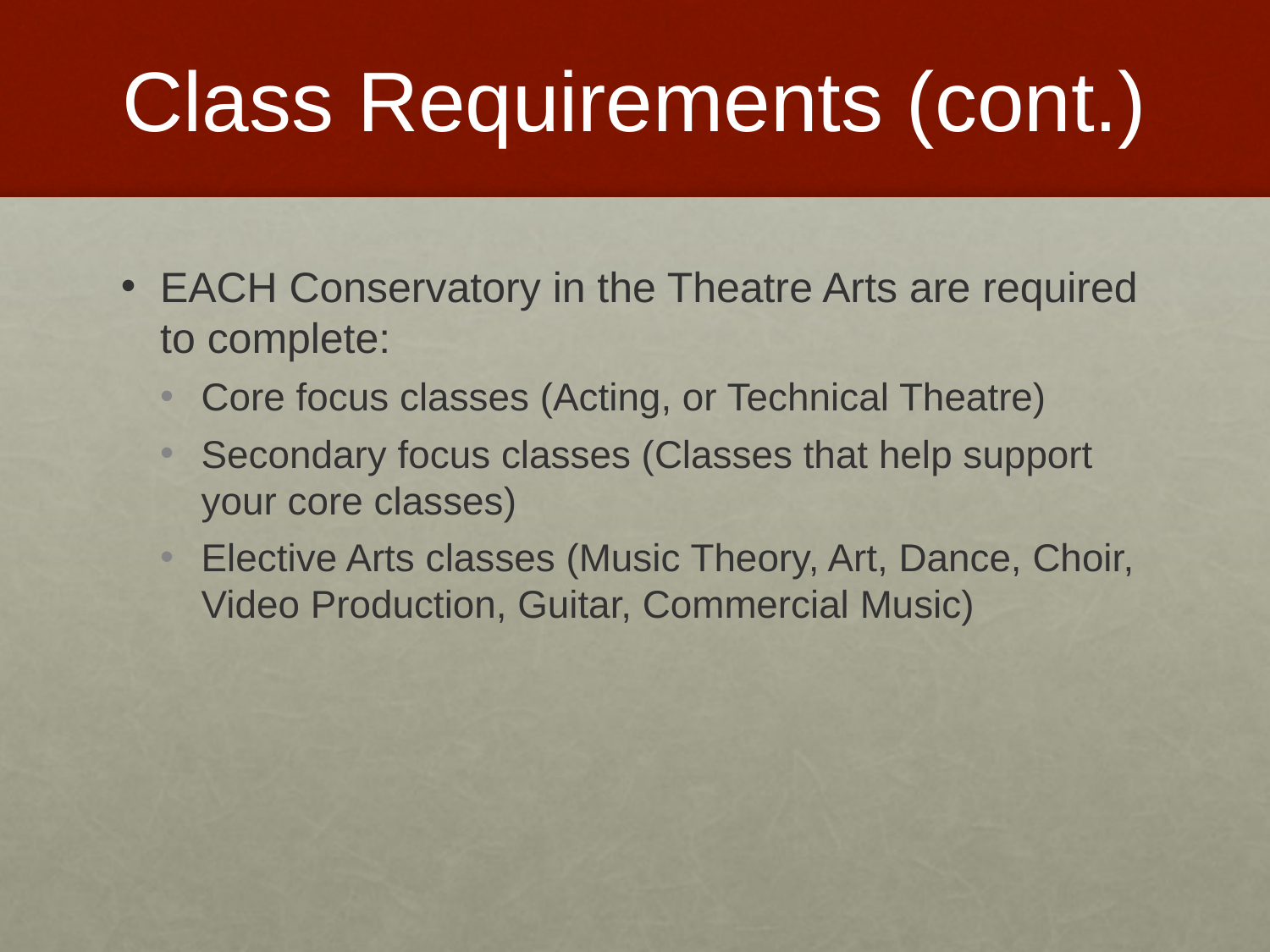

# Class Requirements (cont.)
EACH Conservatory in the Theatre Arts are required to complete:
Core focus classes (Acting, or Technical Theatre)
Secondary focus classes (Classes that help support your core classes)
Elective Arts classes (Music Theory, Art, Dance, Choir, Video Production, Guitar, Commercial Music)